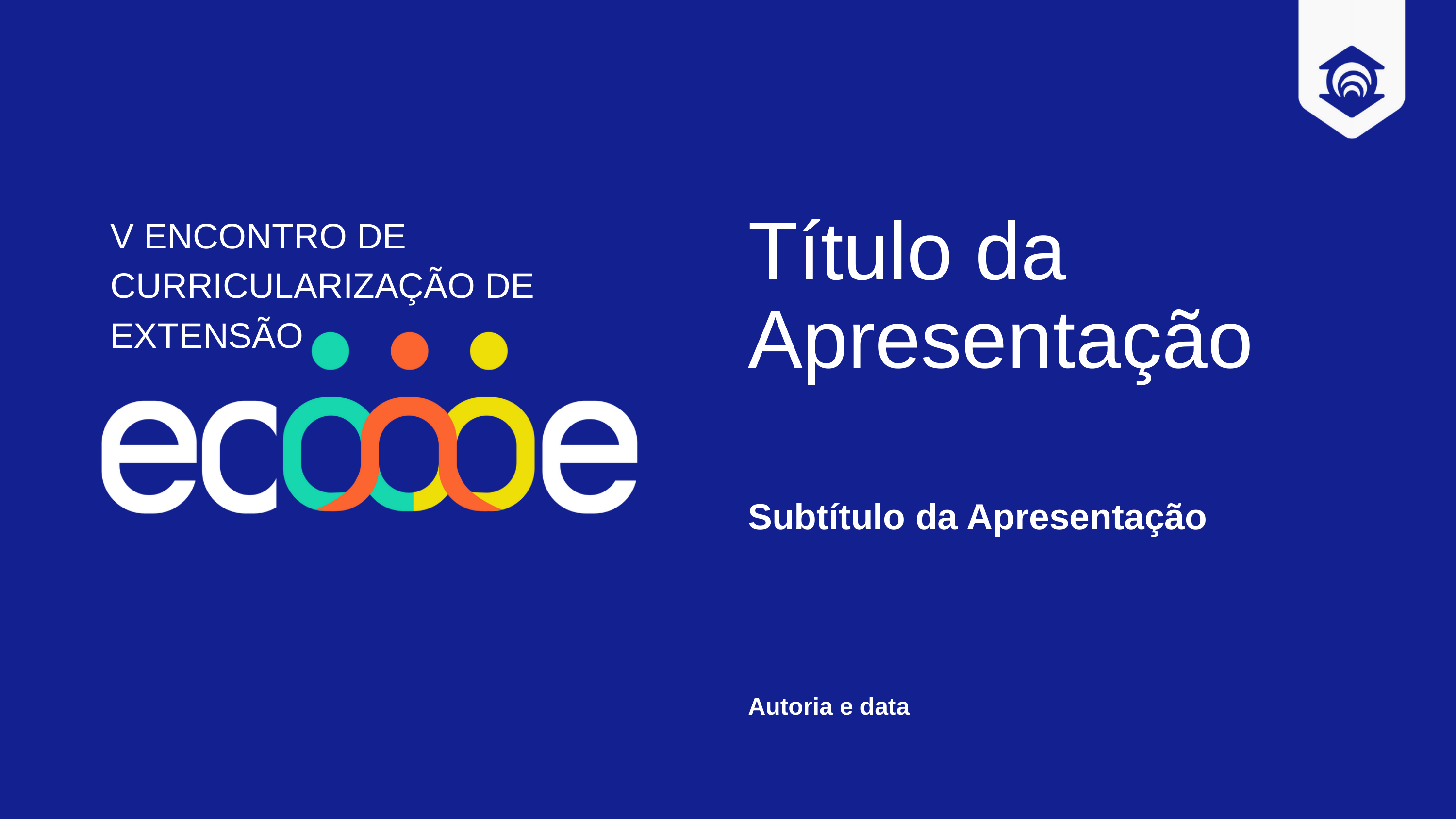

V ENCONTRO DE CURRICULARIZAÇÃO DE EXTENSÃO

Título da Apresentação

Subtítulo da Apresentação

Autoria e data